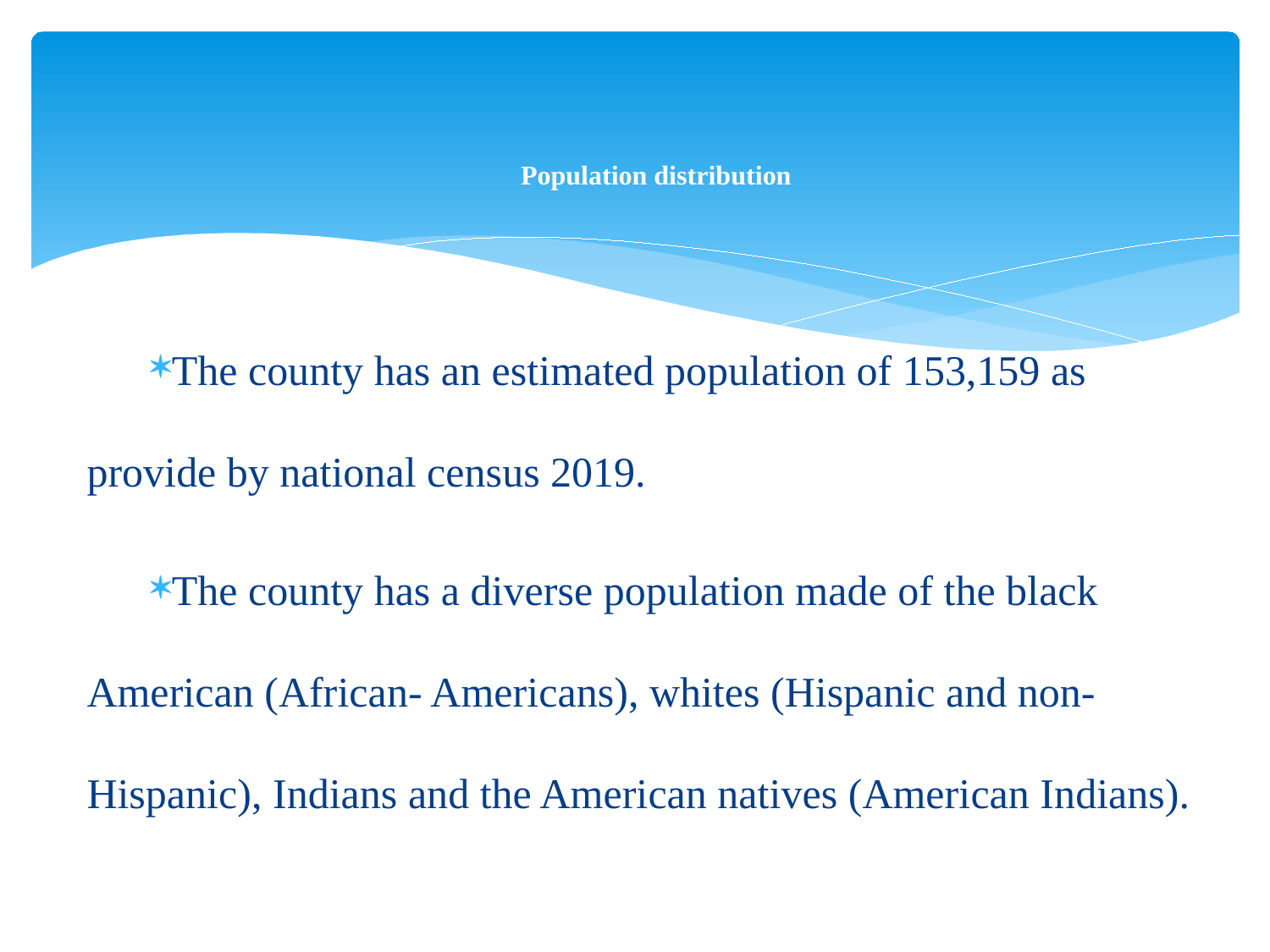

# Population distribution
The county has an estimated population of 153,159 as provide by national census 2019.
The county has a diverse population made of the black American (African- Americans), whites (Hispanic and non-Hispanic), Indians and the American natives (American Indians).